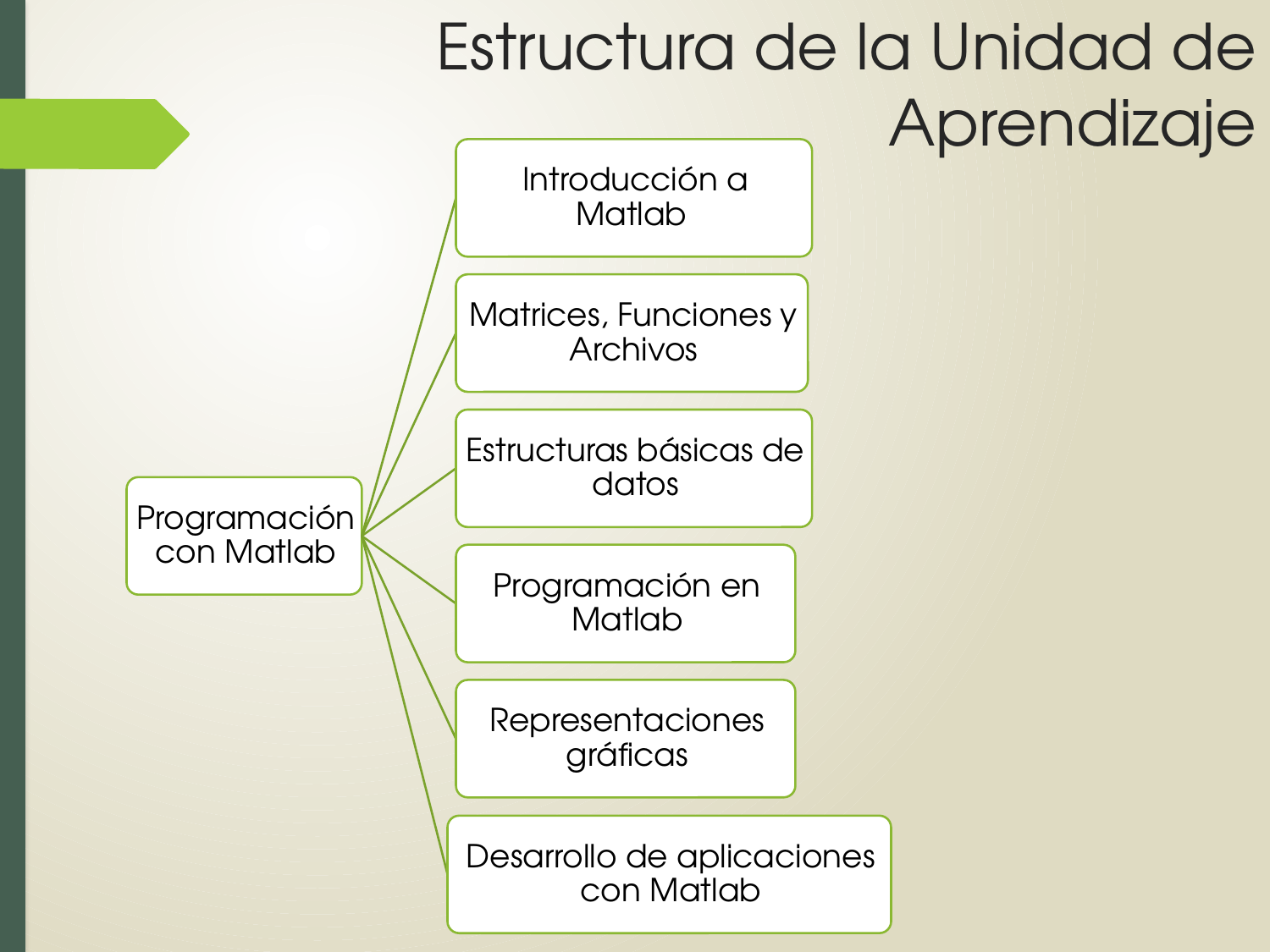

# Estructura de la Unidad de Aprendizaje
Programación con Matlab

Introducción a Matlab

Matrices, Funciones y Archivos

Estructuras básicas de datos

Programación en Matlab

Representaciones gráficas

Desarrollo de aplicaciones con Matlab